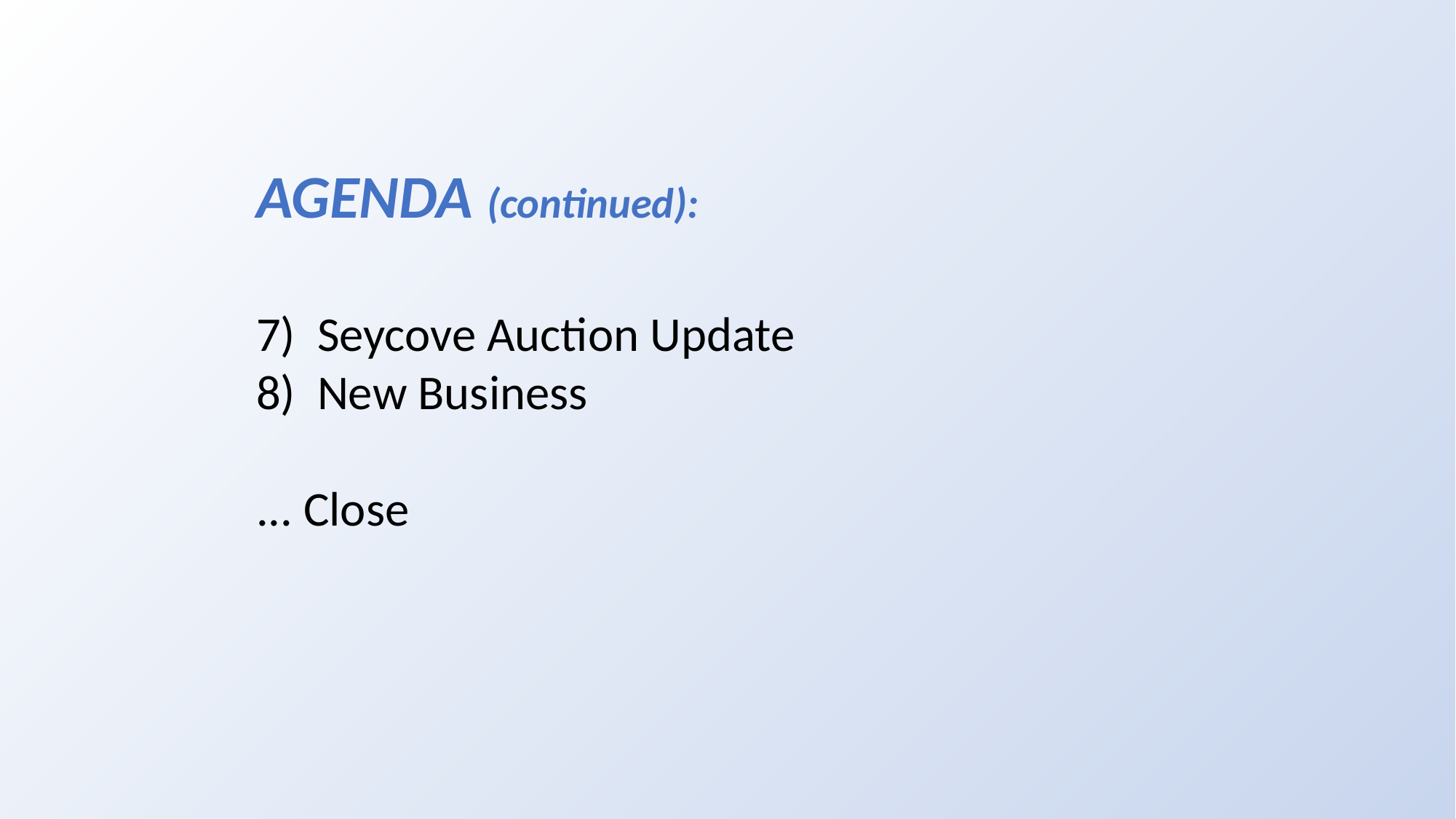

AGENDA (continued):

7)  Seycove Auction Update
8)  New Business

... Close